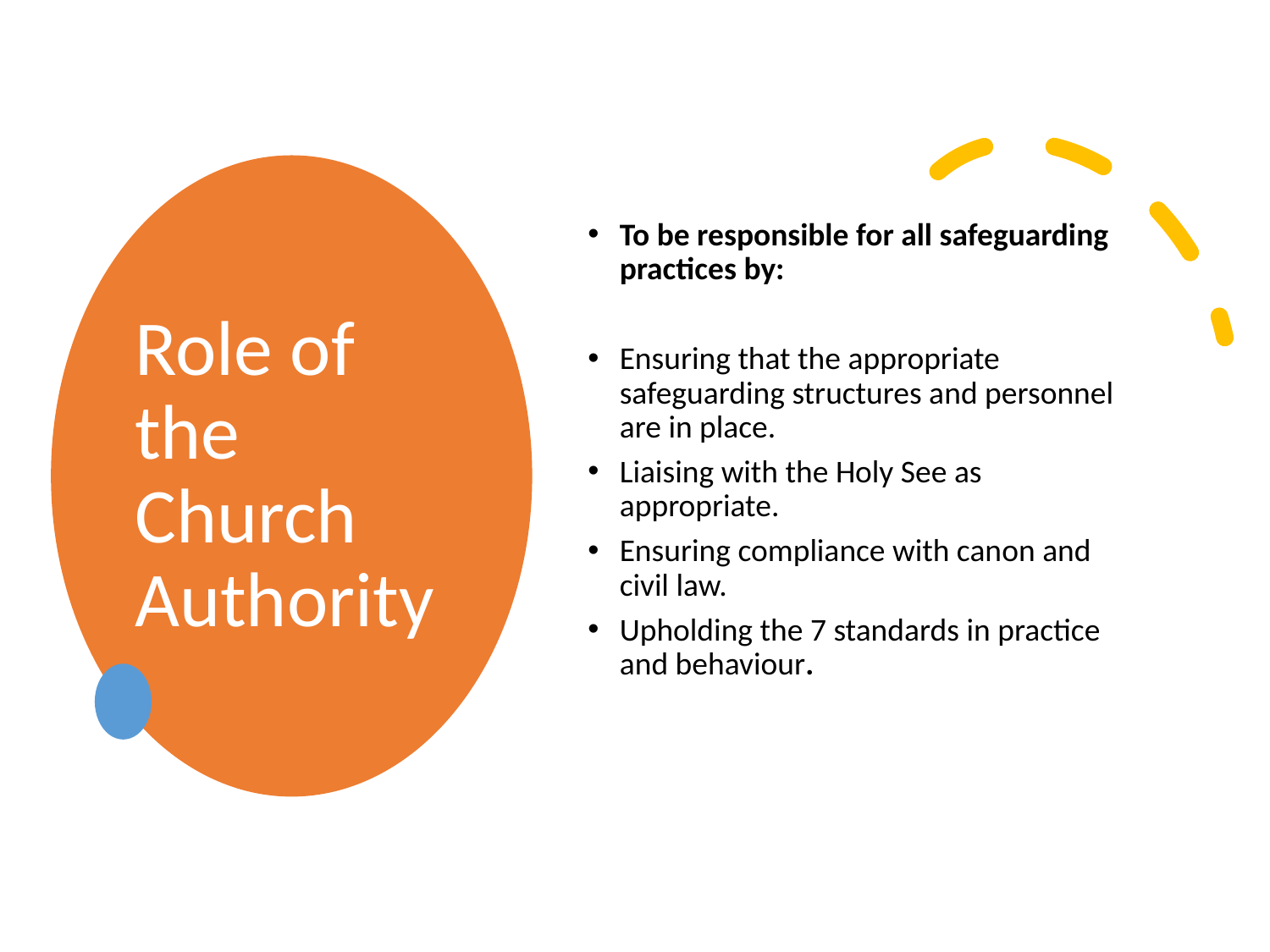

Role of the Church Authority
To be responsible for all safeguarding practices by:

Ensuring that the appropriate safeguarding structures and personnel are in place.
Liaising with the Holy See as appropriate.
Ensuring compliance with canon and civil law.
Upholding the 7 standards in practice and behaviour.